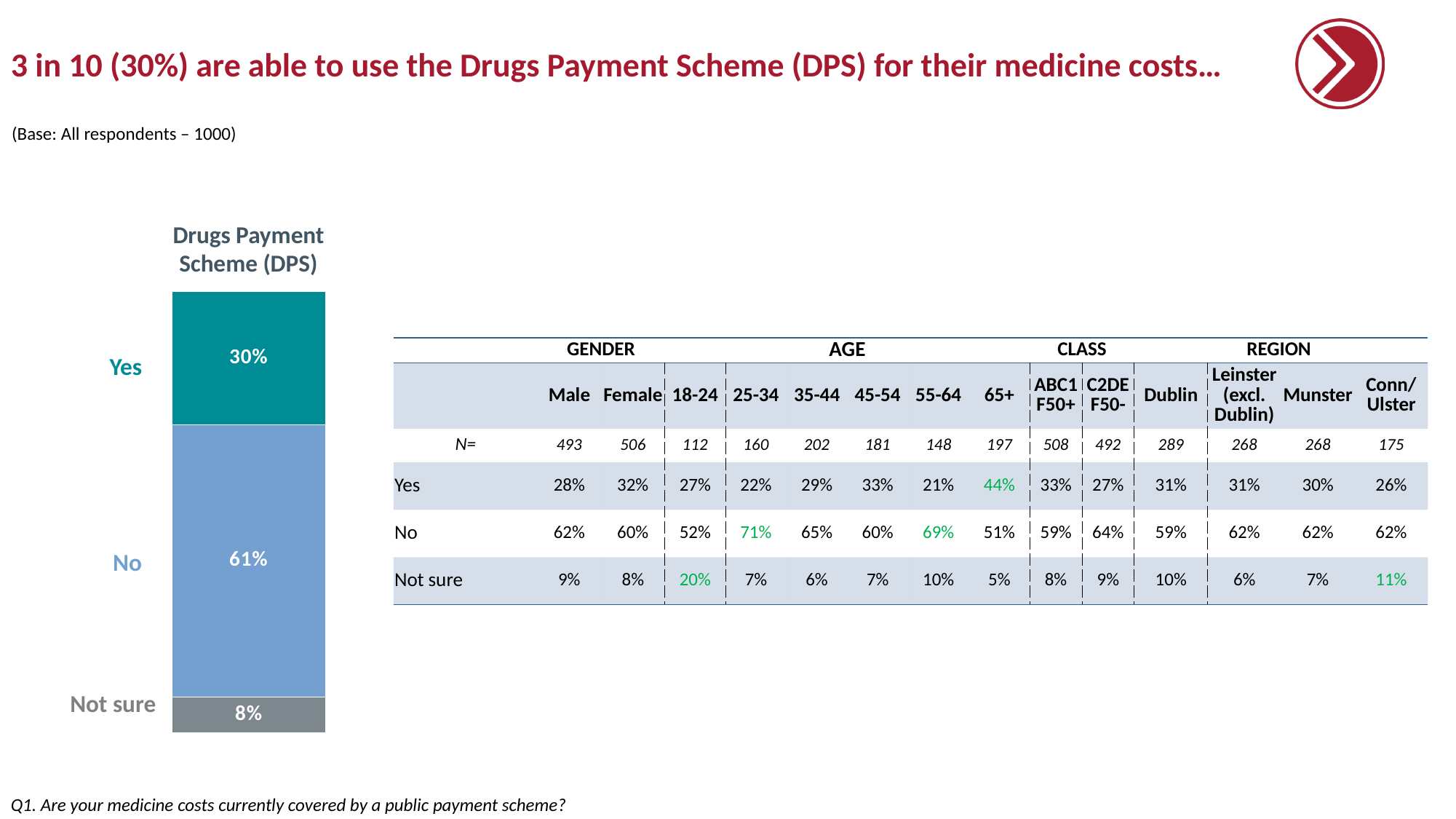

# 3 in 10 (30%) are able to use the Drugs Payment Scheme (DPS) for their medicine costs…
(Base: All respondents – 1000)
Drugs Payment Scheme (DPS)

### Chart

| Category |  |  |  |
|---|---|---|---|
|   | 0.3 | 0.61 | 0.08 |
|  | GENDER |  | AGE |  |  |  |  |  | CLASS |  | REGION |  |  |  |
| --- | --- | --- | --- | --- | --- | --- | --- | --- | --- | --- | --- | --- | --- | --- |
|  | Male | Female | 18-24 | 25-34 | 35-44 | 45-54 | 55-64 | 65+ | ABC1 F50+ | C2DE F50- | Dublin | Leinster (excl. Dublin) | Munster | Conn/ Ulster |
| N= | 493 | 506 | 112 | 160 | 202 | 181 | 148 | 197 | 508 | 492 | 289 | 268 | 268 | 175 |
| Yes | 28% | 32% | 27% | 22% | 29% | 33% | 21% | 44% | 33% | 27% | 31% | 31% | 30% | 26% |
| No | 62% | 60% | 52% | 71% | 65% | 60% | 69% | 51% | 59% | 64% | 59% | 62% | 62% | 62% |
| Not sure | 9% | 8% | 20% | 7% | 6% | 7% | 10% | 5% | 8% | 9% | 10% | 6% | 7% | 11% |
Yes
No
Not sure
Q1. Are your medicine costs currently covered by a public payment scheme?